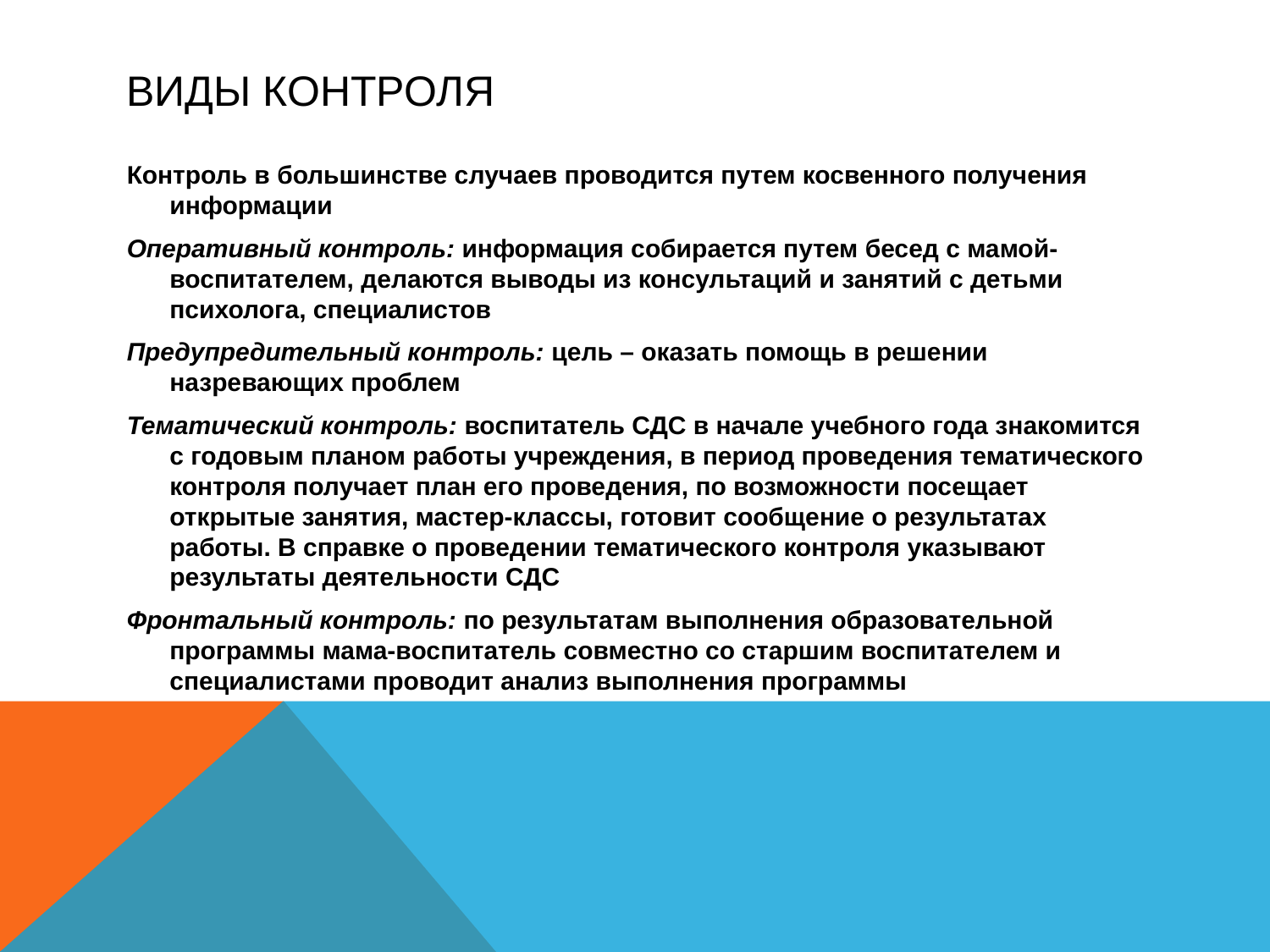

# Виды контроля
Контроль в большинстве случаев проводится путем косвенного получения информации
Оперативный контроль: информация собирается путем бесед с мамой-воспитателем, делаются выводы из консультаций и занятий с детьми психолога, специалистов
Предупредительный контроль: цель – оказать помощь в решении назревающих проблем
Тематический контроль: воспитатель СДС в начале учебного года знакомится с годовым планом работы учреждения, в период проведения тематического контроля получает план его проведения, по возможности посещает открытые занятия, мастер-классы, готовит сообщение о результатах работы. В справке о проведении тематического контроля указывают результаты деятельности СДС
Фронтальный контроль: по результатам выполнения образовательной программы мама-воспитатель совместно со старшим воспитателем и специалистами проводит анализ выполнения программы